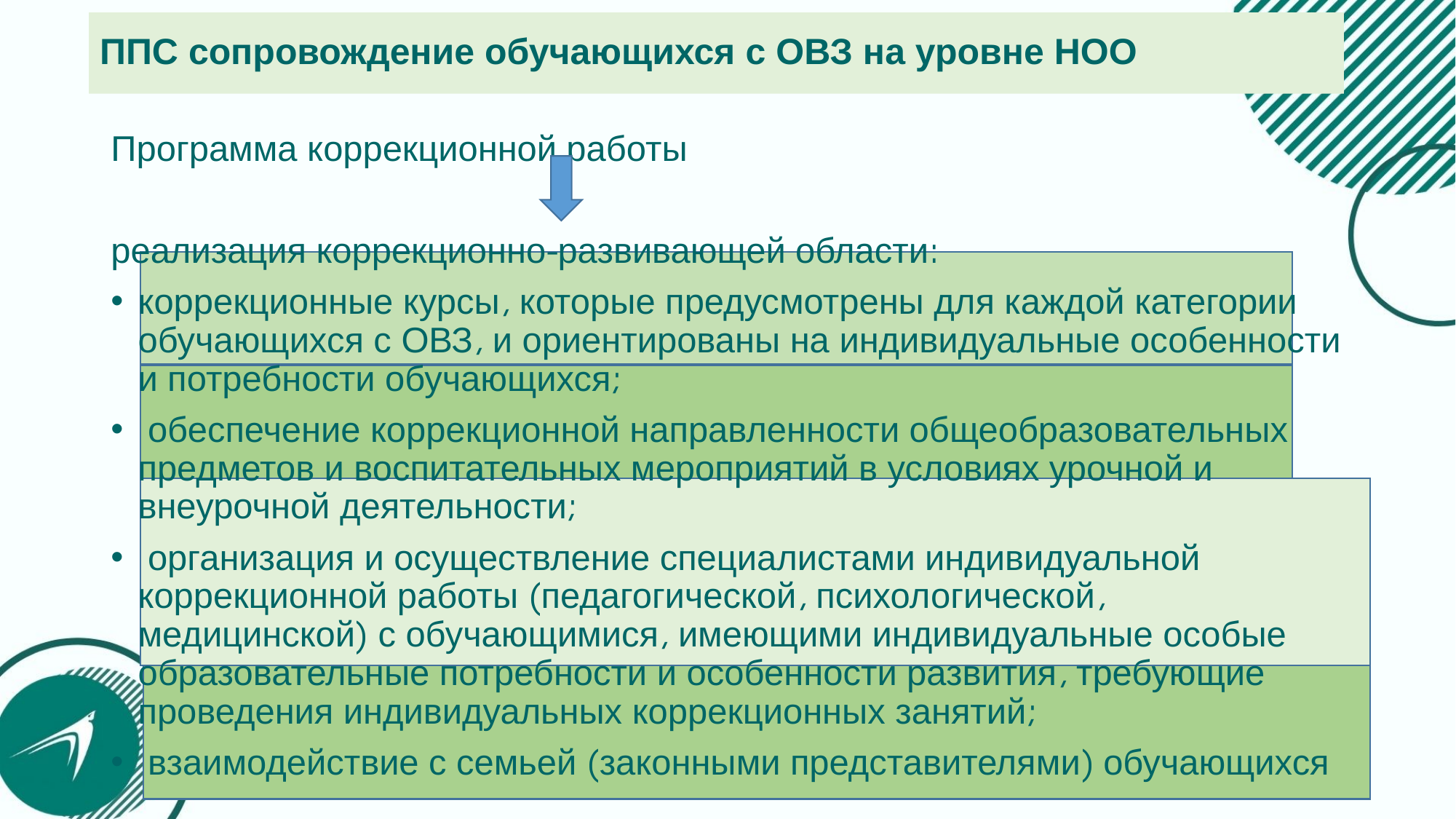

# ППС сопровождение обучающихся с ОВЗ на уровне НОО
Программа коррекционной работы

реализация коррекционно-развивающей области:
коррекционные курсы, которые предусмотрены для каждой категории обучающихся с ОВЗ, и ориентированы на индивидуальные особенности и потребности обучающихся;
 обеспечение коррекционной направленности общеобразовательных предметов и воспитательных мероприятий в условиях урочной и внеурочной деятельности;
 организация и осуществление специалистами индивидуальной коррекционной работы (педагогической, психологической, медицинской) с обучающимися, имеющими индивидуальные особые образовательные потребности и особенности развития, требующие проведения индивидуальных коррекционных занятий;
 взаимодействие с семьей (законными представителями) обучающихся